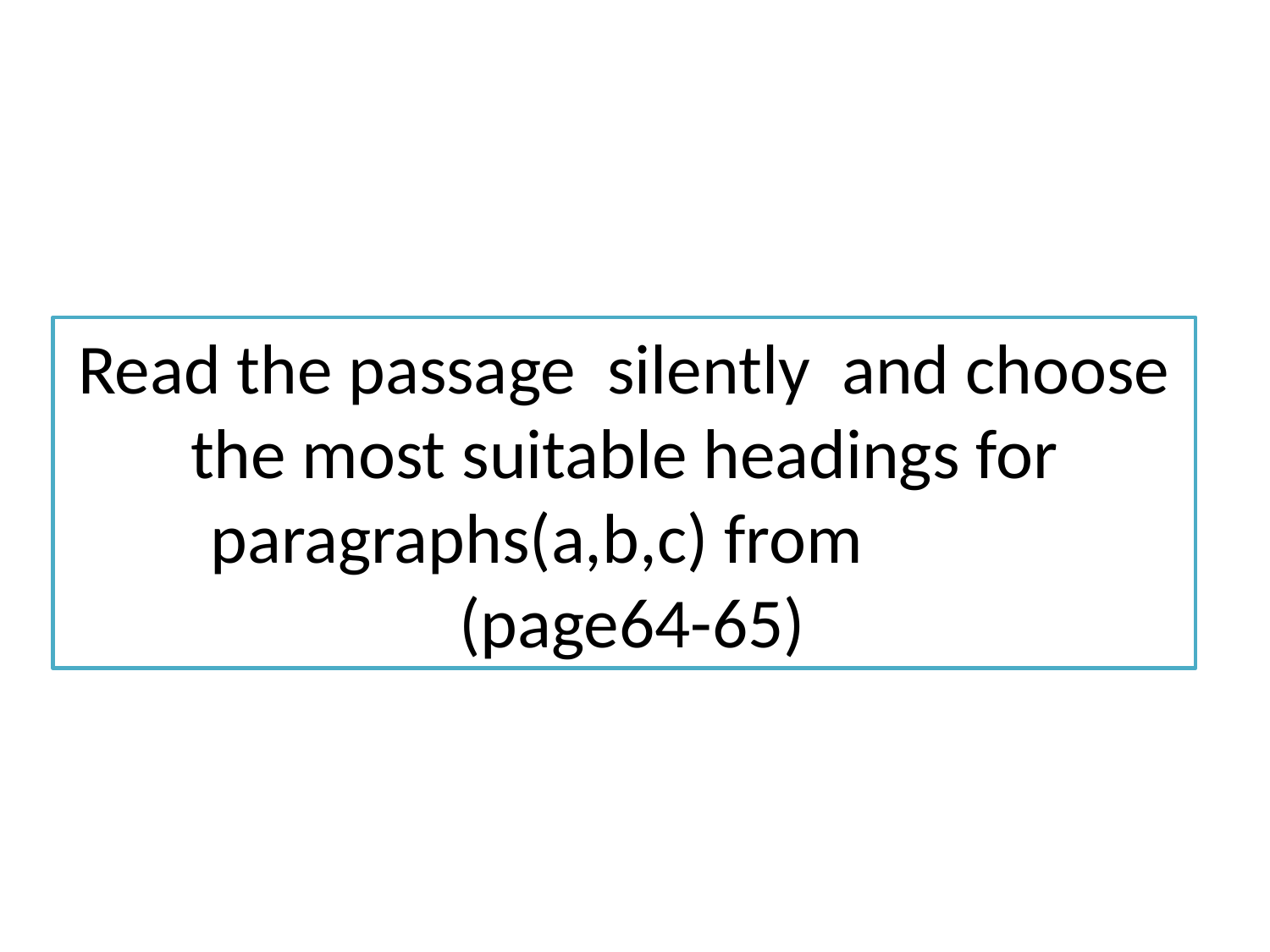

Read the passage  silently  and choose the most suitable headings for paragraphs(a,b,c) from
 (page64-65)